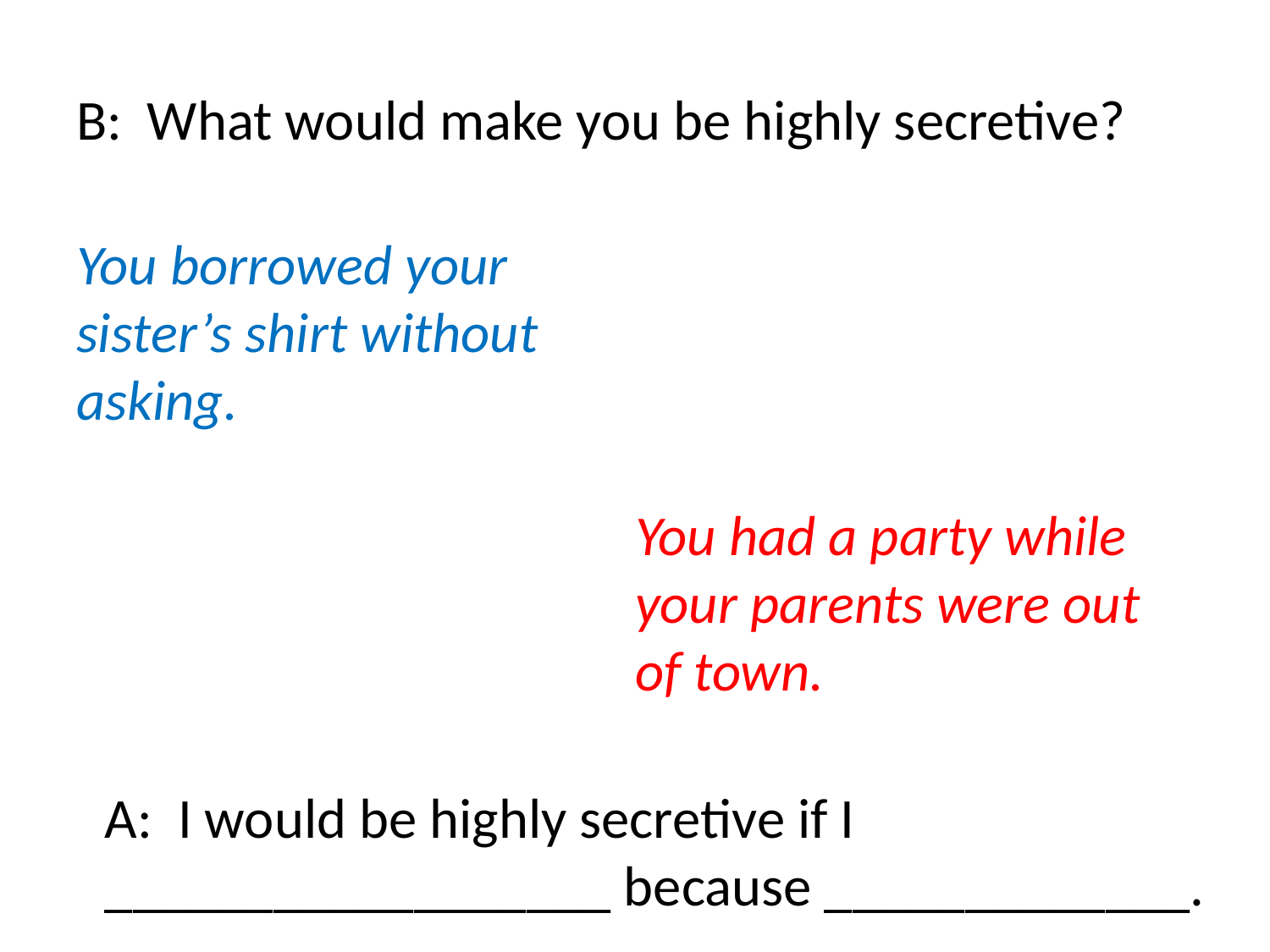

# B:  What would make you be highly secretive?
You borrowed your sister’s shirt without asking.

You had a party while your parents were out of town.
A:  I would be highly secretive if I __________________ because _____________.